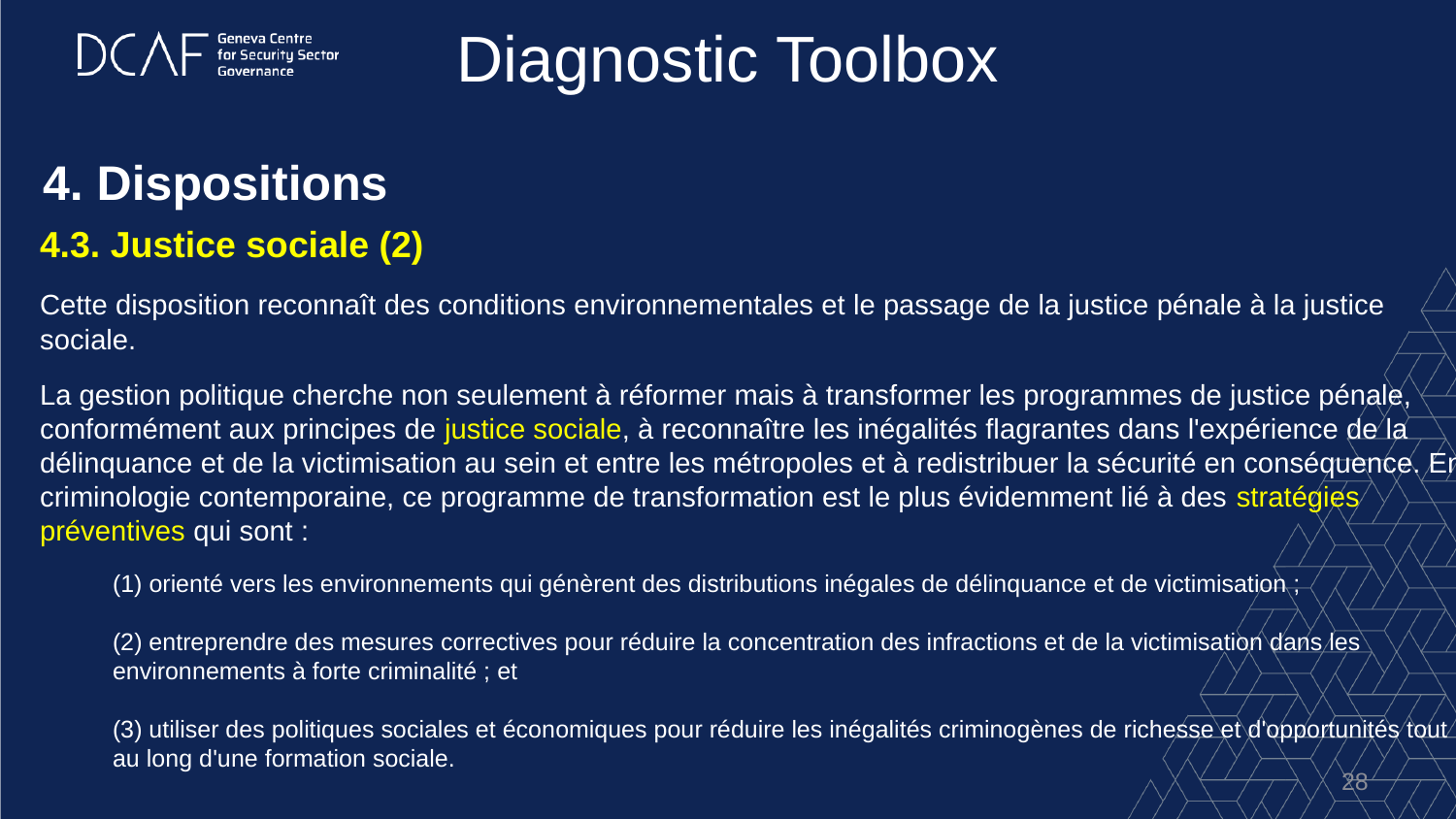

Diagnostic Toolbox
4. Dispositions
4.3. Justice sociale (2)

Cette disposition reconnaît des conditions environnementales et le passage de la justice pénale à la justice sociale.

La gestion politique cherche non seulement à réformer mais à transformer les programmes de justice pénale, conformément aux principes de justice sociale, à reconnaître les inégalités flagrantes dans l'expérience de la délinquance et de la victimisation au sein et entre les métropoles et à redistribuer la sécurité en conséquence. En criminologie contemporaine, ce programme de transformation est le plus évidemment lié à des stratégies préventives qui sont :

orienté vers les environnements qui génèrent des distributions inégales de délinquance et de victimisation ;

(2) entreprendre des mesures correctives pour réduire la concentration des infractions et de la victimisation dans les environnements à forte criminalité ; et

(3) utiliser des politiques sociales et économiques pour réduire les inégalités criminogènes de richesse et d'opportunités tout au long d'une formation sociale.
28